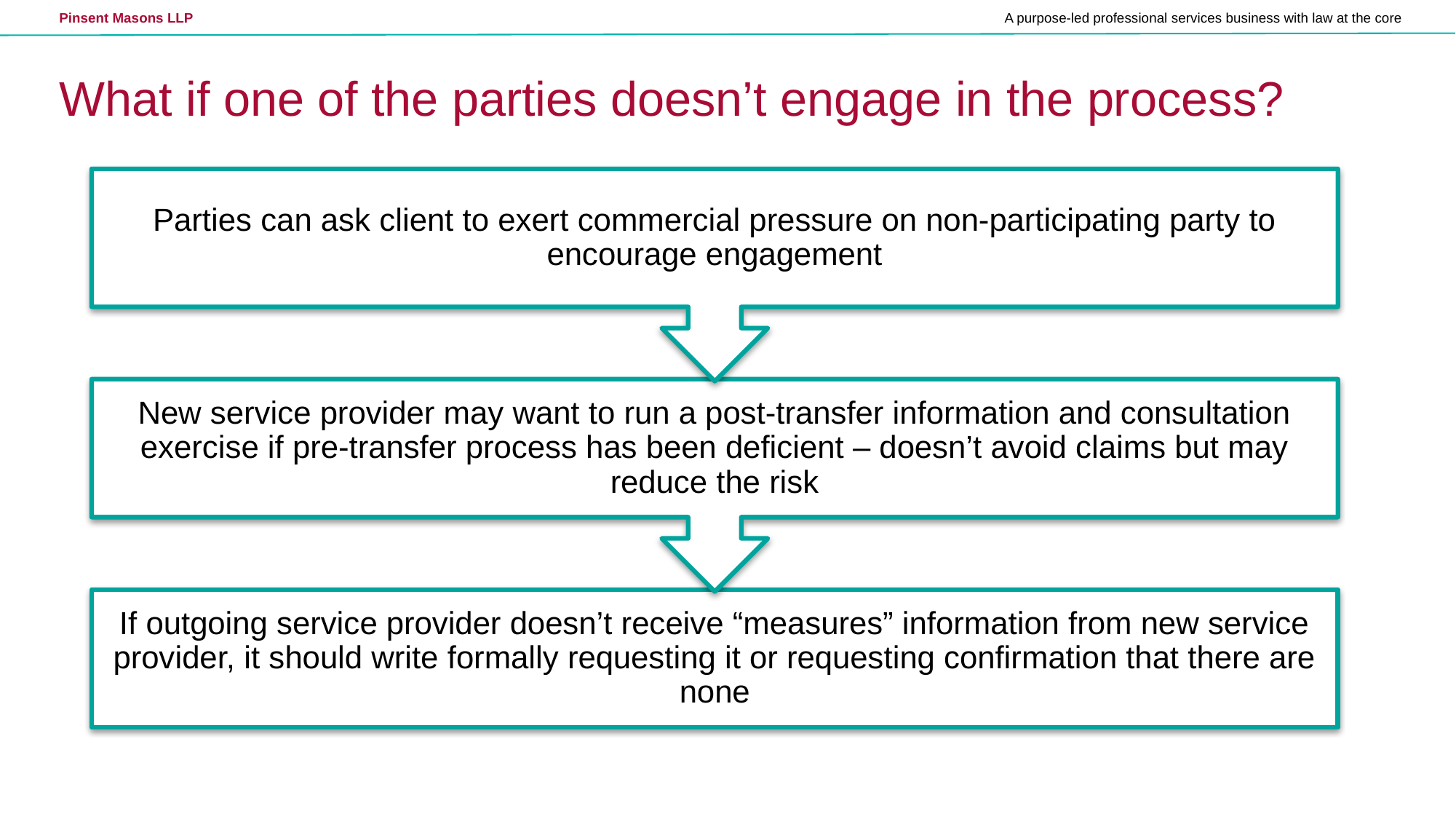

# What if one of the parties doesn’t engage in the process?
If outgoing service provider doesn’t receive “measures” information from new service provider, it should write formally requesting it or requesting confirmation that there are none
New service provider may want to run a post-transfer information and consultation exercise if pre-transfer process has been deficient – doesn’t avoid claims but may reduce the risk
Parties can ask client to exert commercial pressure on non-participating party to encourage engagement